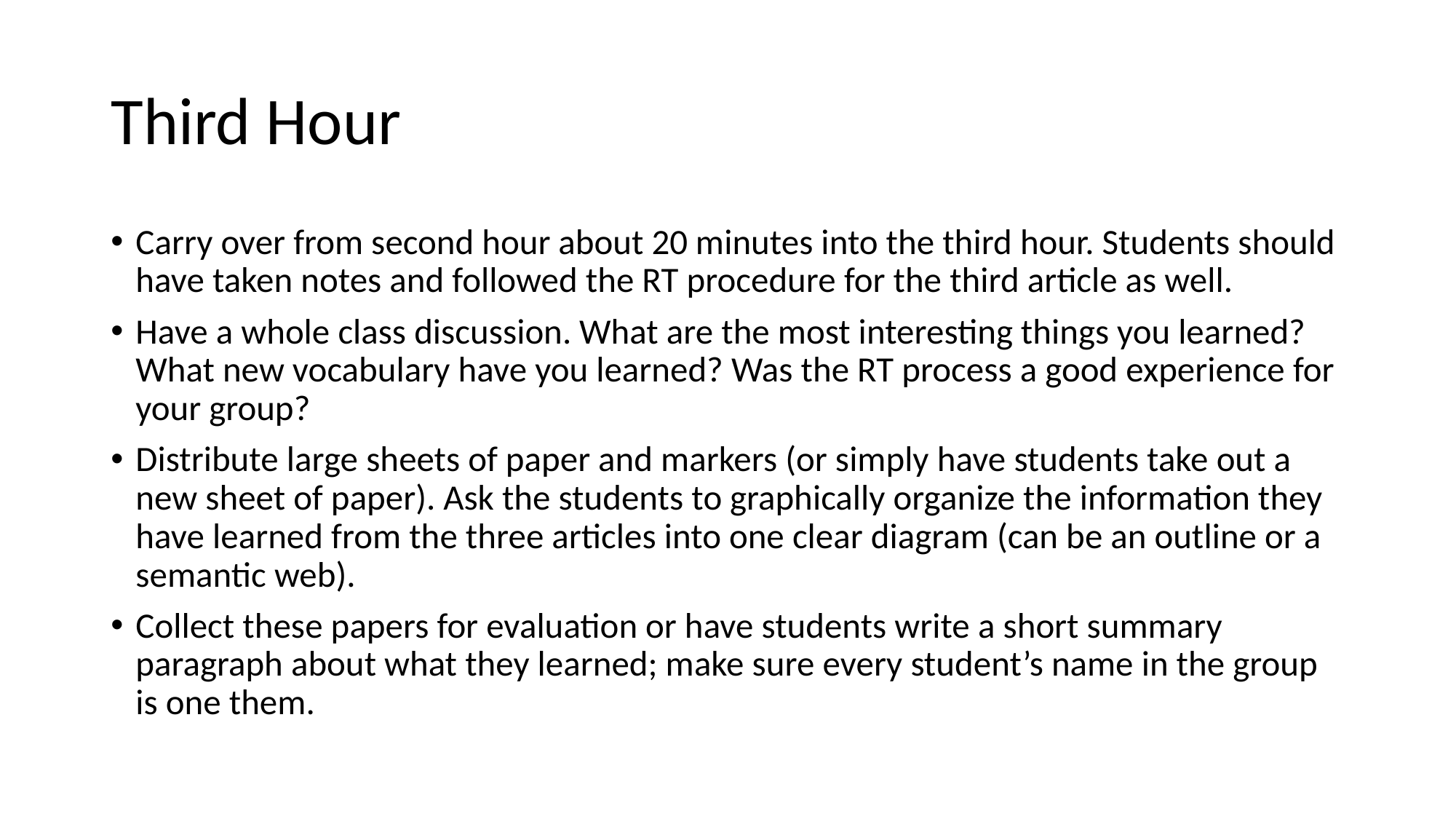

# Third Hour
Carry over from second hour about 20 minutes into the third hour. Students should have taken notes and followed the RT procedure for the third article as well.
Have a whole class discussion. What are the most interesting things you learned? What new vocabulary have you learned? Was the RT process a good experience for your group?
Distribute large sheets of paper and markers (or simply have students take out a new sheet of paper). Ask the students to graphically organize the information they have learned from the three articles into one clear diagram (can be an outline or a semantic web).
Collect these papers for evaluation or have students write a short summary paragraph about what they learned; make sure every student’s name in the group is one them.